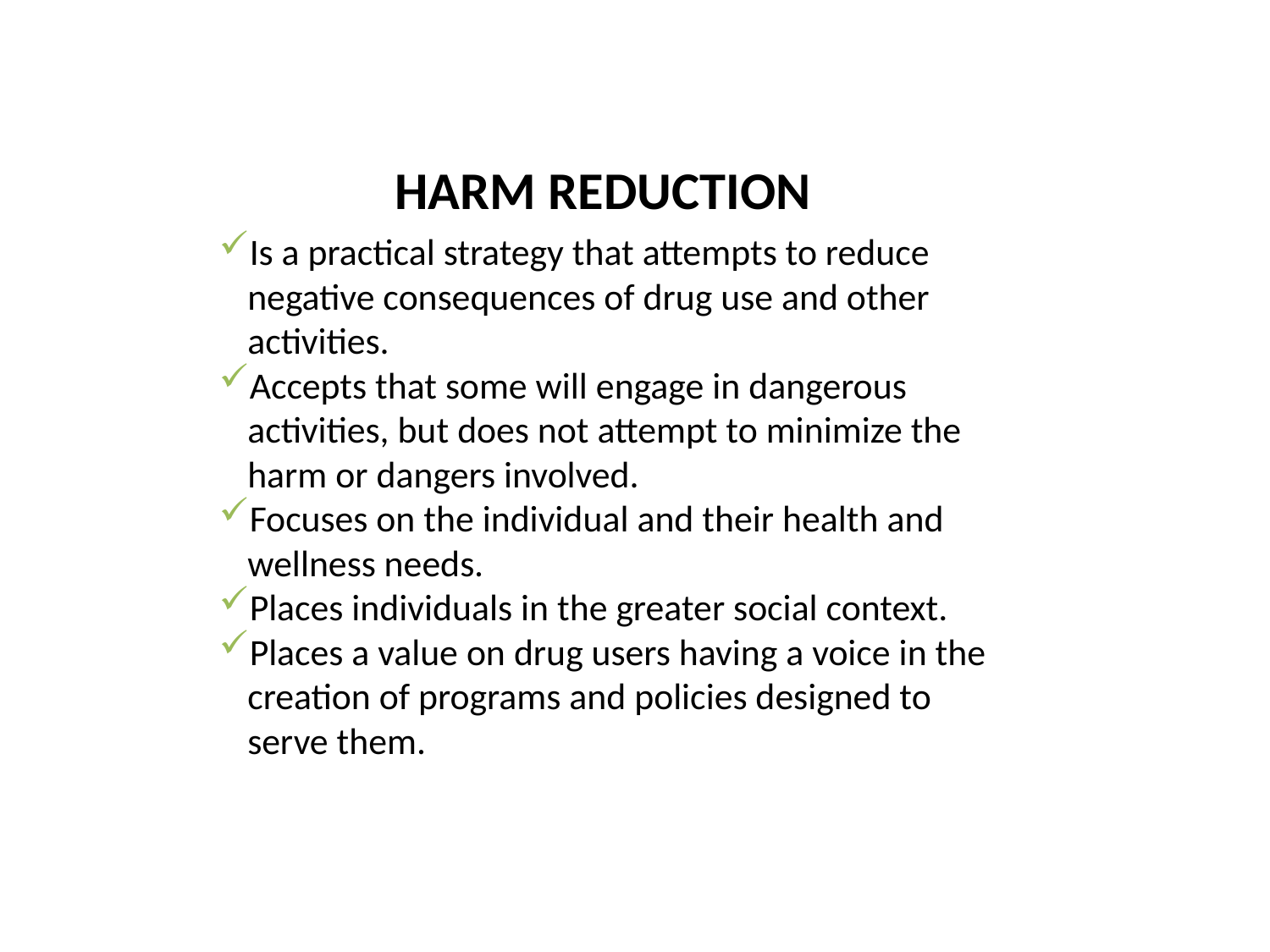

HARM REDUCTION
Is a practical strategy that attempts to reduce negative consequences of drug use and other activities.
Accepts that some will engage in dangerous activities, but does not attempt to minimize the harm or dangers involved.
Focuses on the individual and their health and wellness needs.
Places individuals in the greater social context.
Places a value on drug users having a voice in the creation of programs and policies designed to serve them.